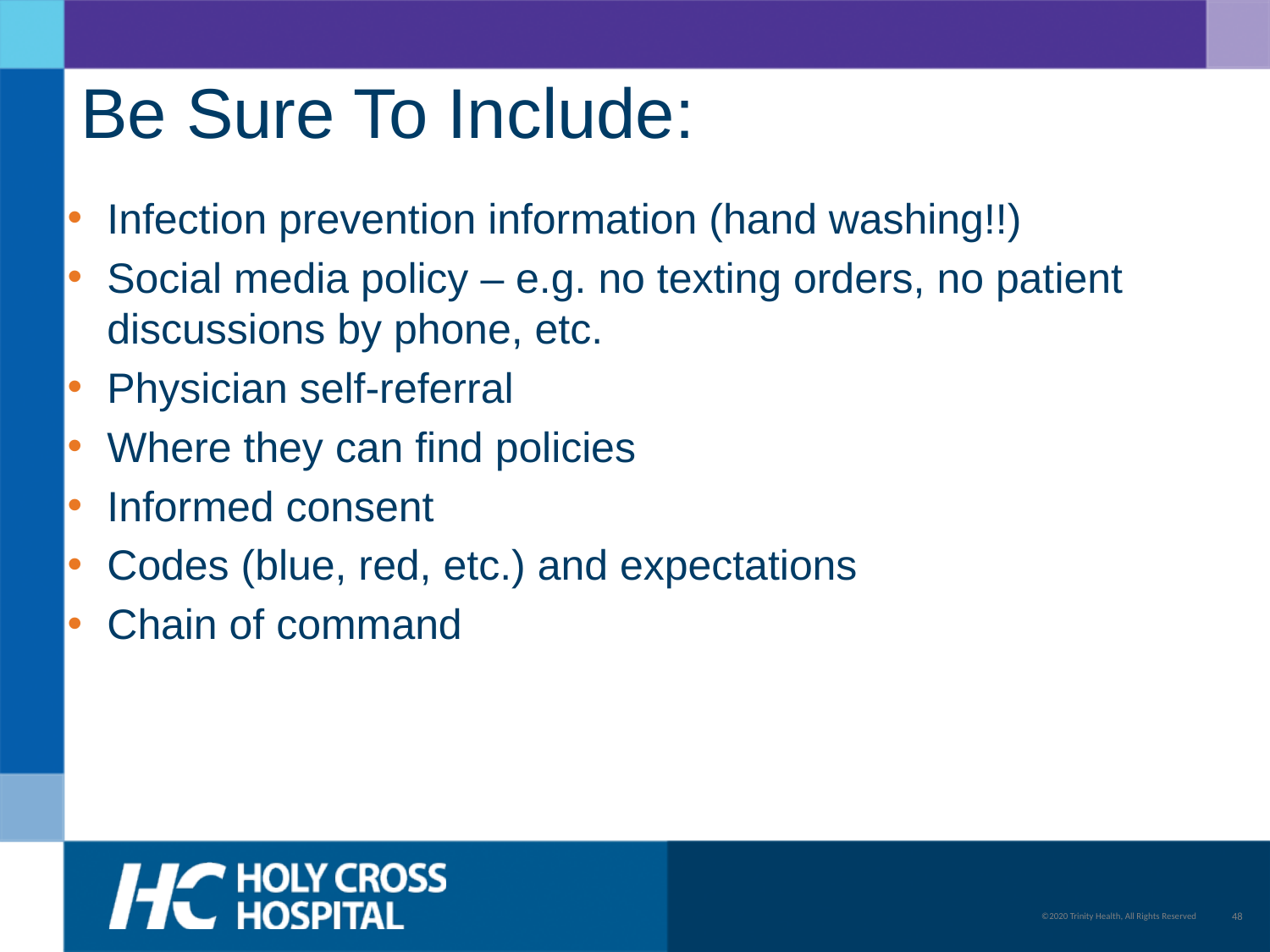

# Be Sure To Include:
Infection prevention information (hand washing!!)
Social media policy – e.g. no texting orders, no patient discussions by phone, etc.
Physician self-referral
Where they can find policies
Informed consent
Codes (blue, red, etc.) and expectations
Chain of command
48
©2020 Trinity Health, All Rights Reserved